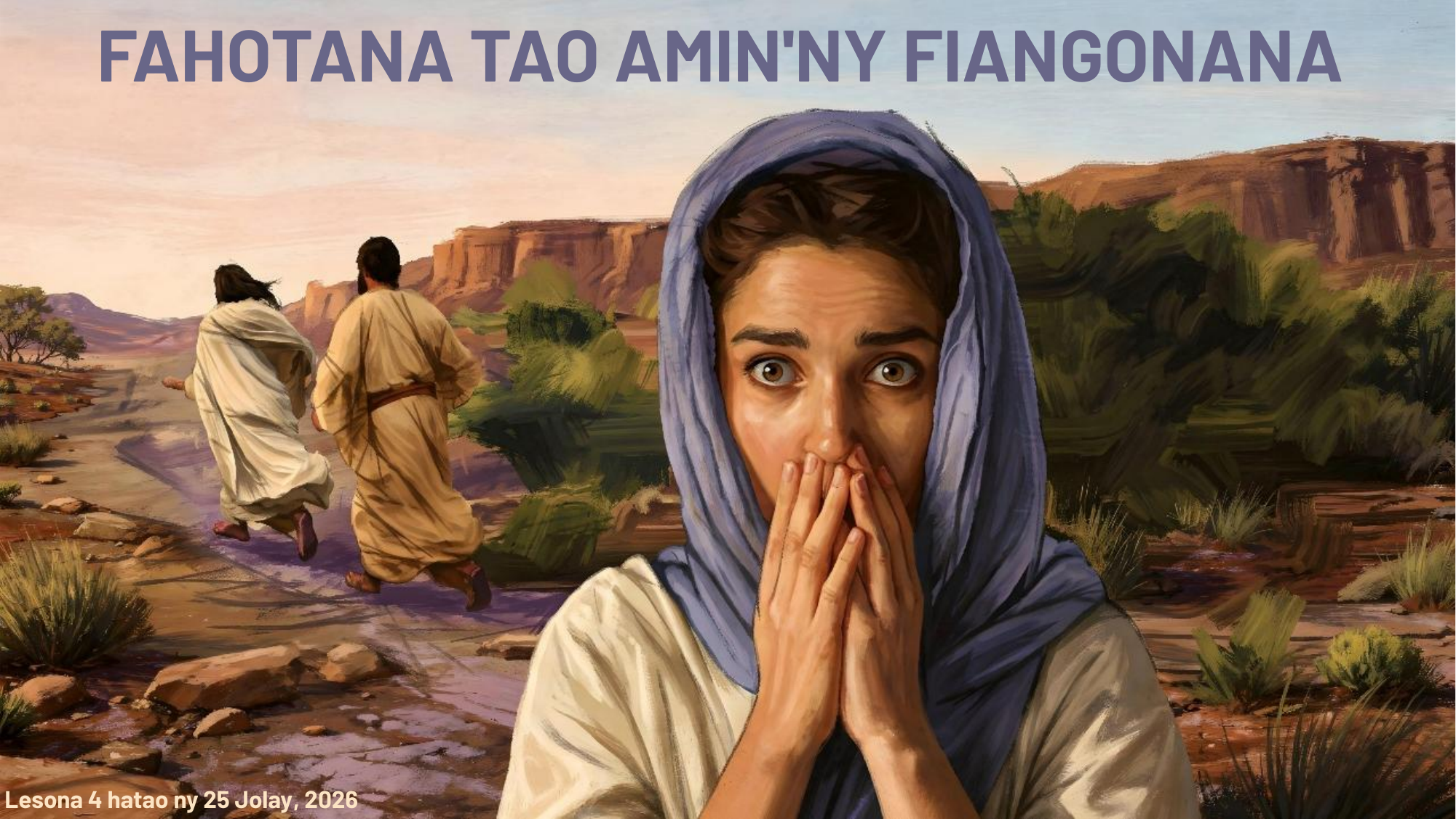

FAHOTANA TAO AMIN'NY FIANGONANA
Lesona 4 hatao ny 25 Jolay, 2026